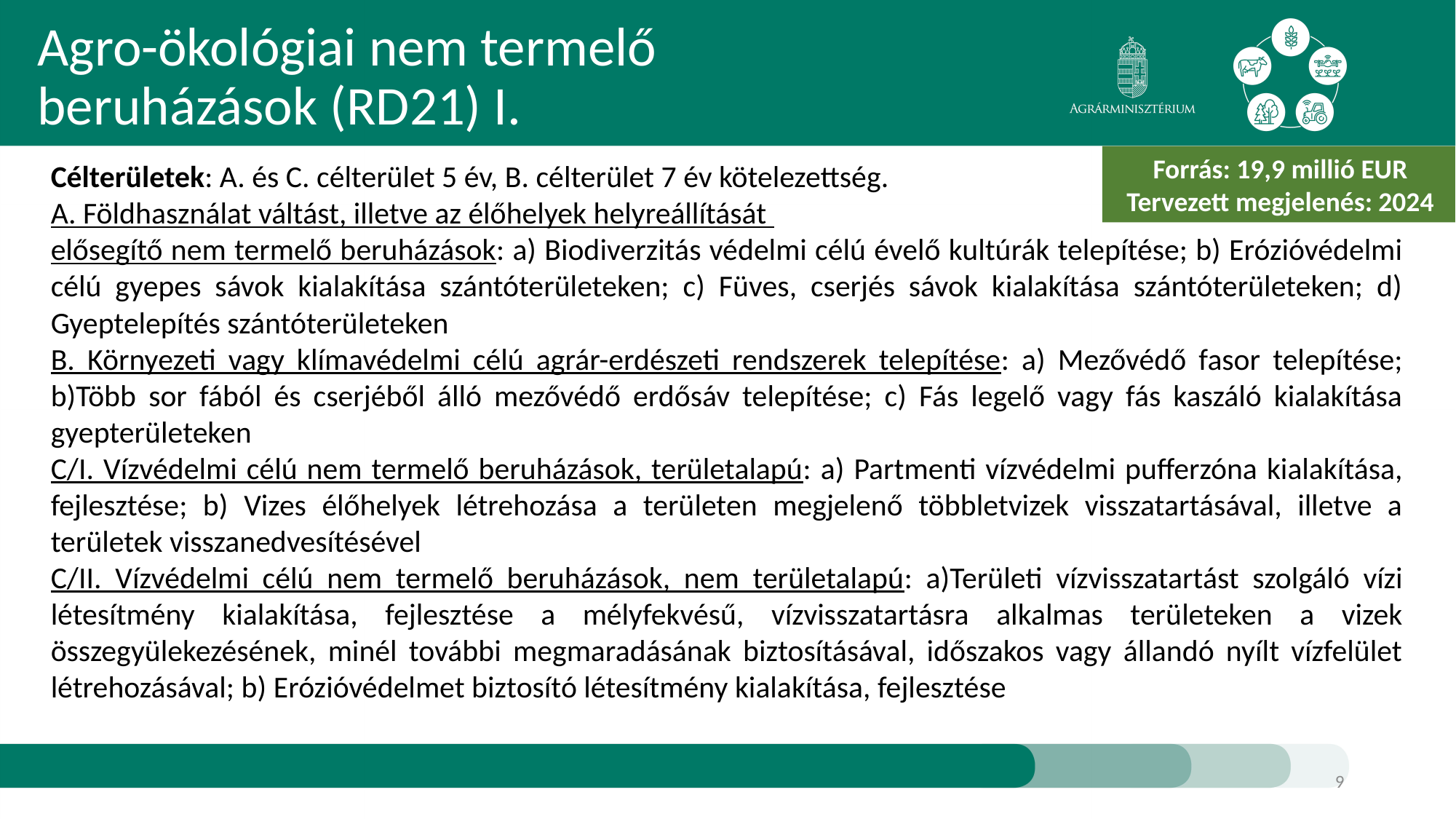

# Agro-ökológiai nem termelő beruházások (RD21) I.
Forrás: 19,9 millió EUR
Tervezett megjelenés: 2024
Célterületek: A. és C. célterület 5 év, B. célterület 7 év kötelezettség.
A. Földhasználat váltást, illetve az élőhelyek helyreállítását
elősegítő nem termelő beruházások: a) Biodiverzitás védelmi célú évelő kultúrák telepítése; b) Erózióvédelmi célú gyepes sávok kialakítása szántóterületeken; c) Füves, cserjés sávok kialakítása szántóterületeken; d) Gyeptelepítés szántóterületeken
B. Környezeti vagy klímavédelmi célú agrár-erdészeti rendszerek telepítése: a) Mezővédő fasor telepítése; b)Több sor fából és cserjéből álló mezővédő erdősáv telepítése; c) Fás legelő vagy fás kaszáló kialakítása gyepterületeken
C/I. Vízvédelmi célú nem termelő beruházások, területalapú: a) Partmenti vízvédelmi pufferzóna kialakítása, fejlesztése; b) Vizes élőhelyek létrehozása a területen megjelenő többletvizek visszatartásával, illetve a területek visszanedvesítésével
C/II. Vízvédelmi célú nem termelő beruházások, nem területalapú: a)Területi vízvisszatartást szolgáló vízi létesítmény kialakítása, fejlesztése a mélyfekvésű, vízvisszatartásra alkalmas területeken a vizek összegyülekezésének, minél további megmaradásának biztosításával, időszakos vagy állandó nyílt vízfelület létrehozásával; b) Erózióvédelmet biztosító létesítmény kialakítása, fejlesztése
9